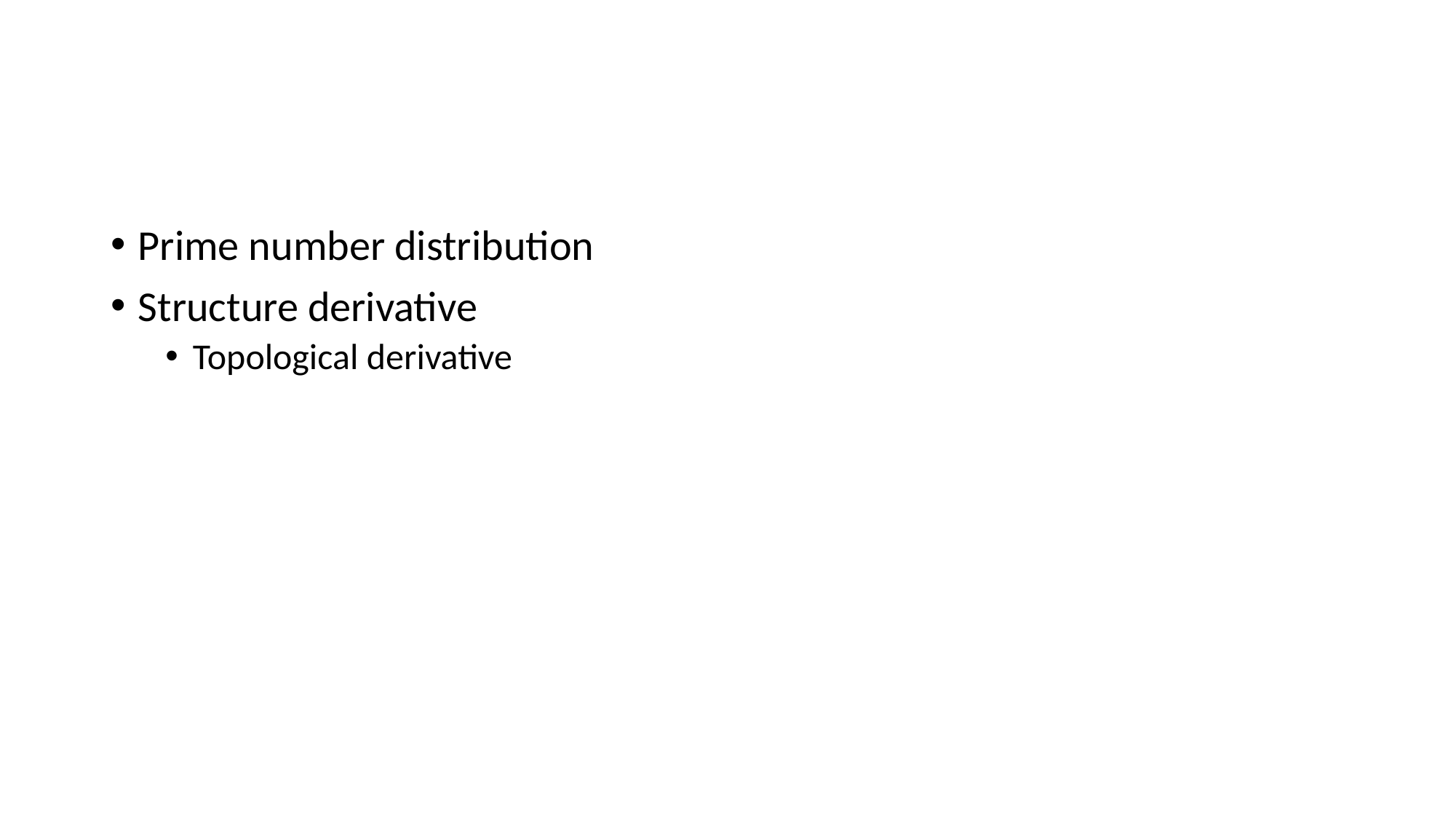

#
Prime number distribution
Structure derivative
Topological derivative